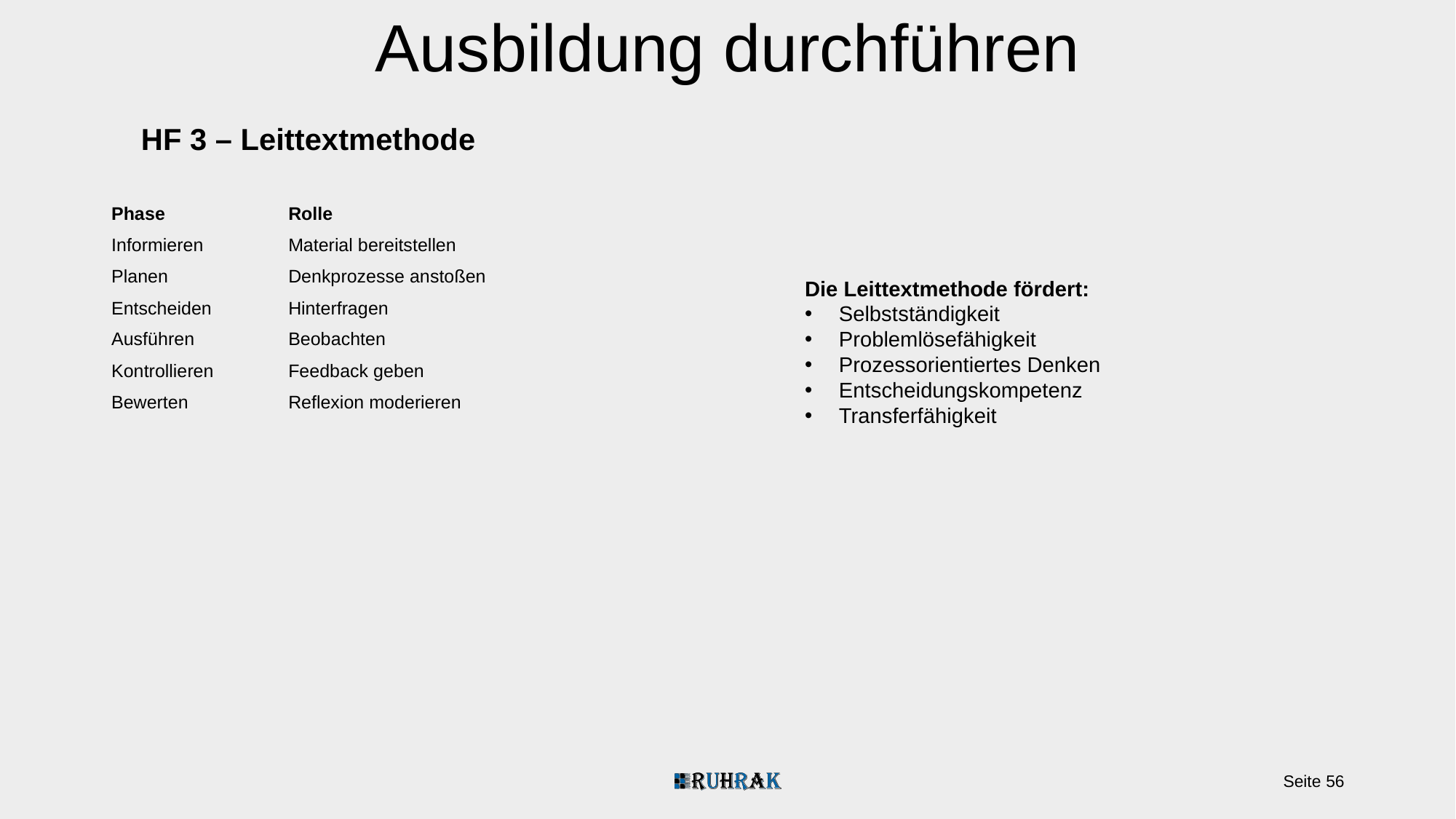

Ausbildung durchführen
HF 3 – Leittextmethode
| Phase | Rolle |
| --- | --- |
| Informieren | Material bereitstellen |
| Planen | Denkprozesse anstoßen |
| Entscheiden | Hinterfragen |
| Ausführen | Beobachten |
| Kontrollieren | Feedback geben |
| Bewerten | Reflexion moderieren |
Die Leittextmethode fördert:
Selbstständigkeit
Problemlösefähigkeit
Prozessorientiertes Denken
Entscheidungskompetenz
Transferfähigkeit
Seite 56